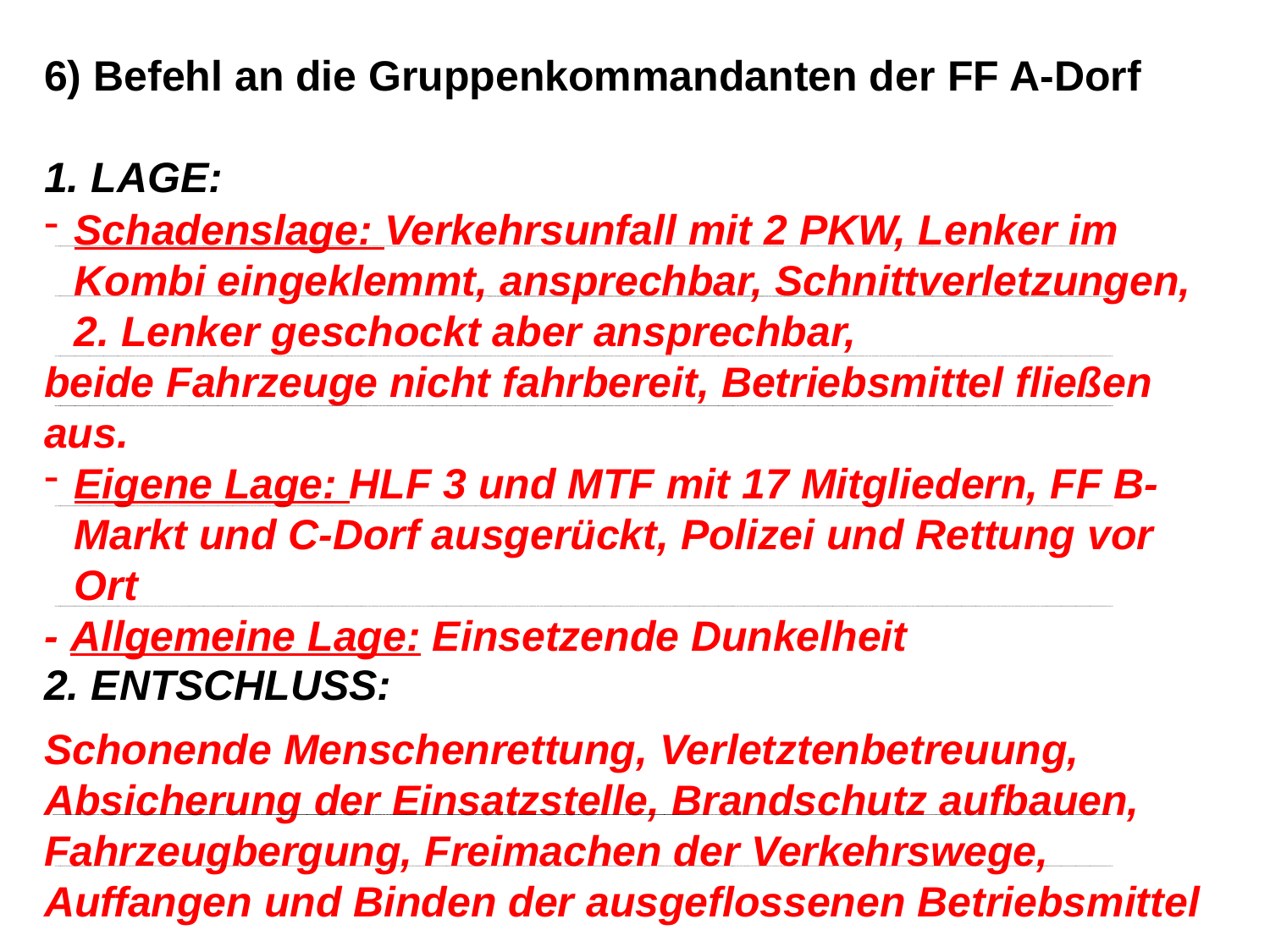

6) Befehl an die Gruppenkommandanten der FF A-Dorf
1. LAGE:

2. ENTSCHLUSS:
Schadenslage: Verkehrsunfall mit 2 PKW, Lenker im Kombi eingeklemmt, ansprechbar, Schnittverletzungen,
2. Lenker geschockt aber ansprechbar,
beide Fahrzeuge nicht fahrbereit, Betriebsmittel fließen aus.
Eigene Lage: HLF 3 und MTF mit 17 Mitgliedern, FF B-Markt und C-Dorf ausgerückt, Polizei und Rettung vor Ort
- Allgemeine Lage: Einsetzende Dunkelheit

Schonende Menschenrettung, Verletztenbetreuung, Absicherung der Einsatzstelle, Brandschutz aufbauen, Fahrzeugbergung, Freimachen der Verkehrswege, Auffangen und Binden der ausgeflossenen Betriebsmittel

26